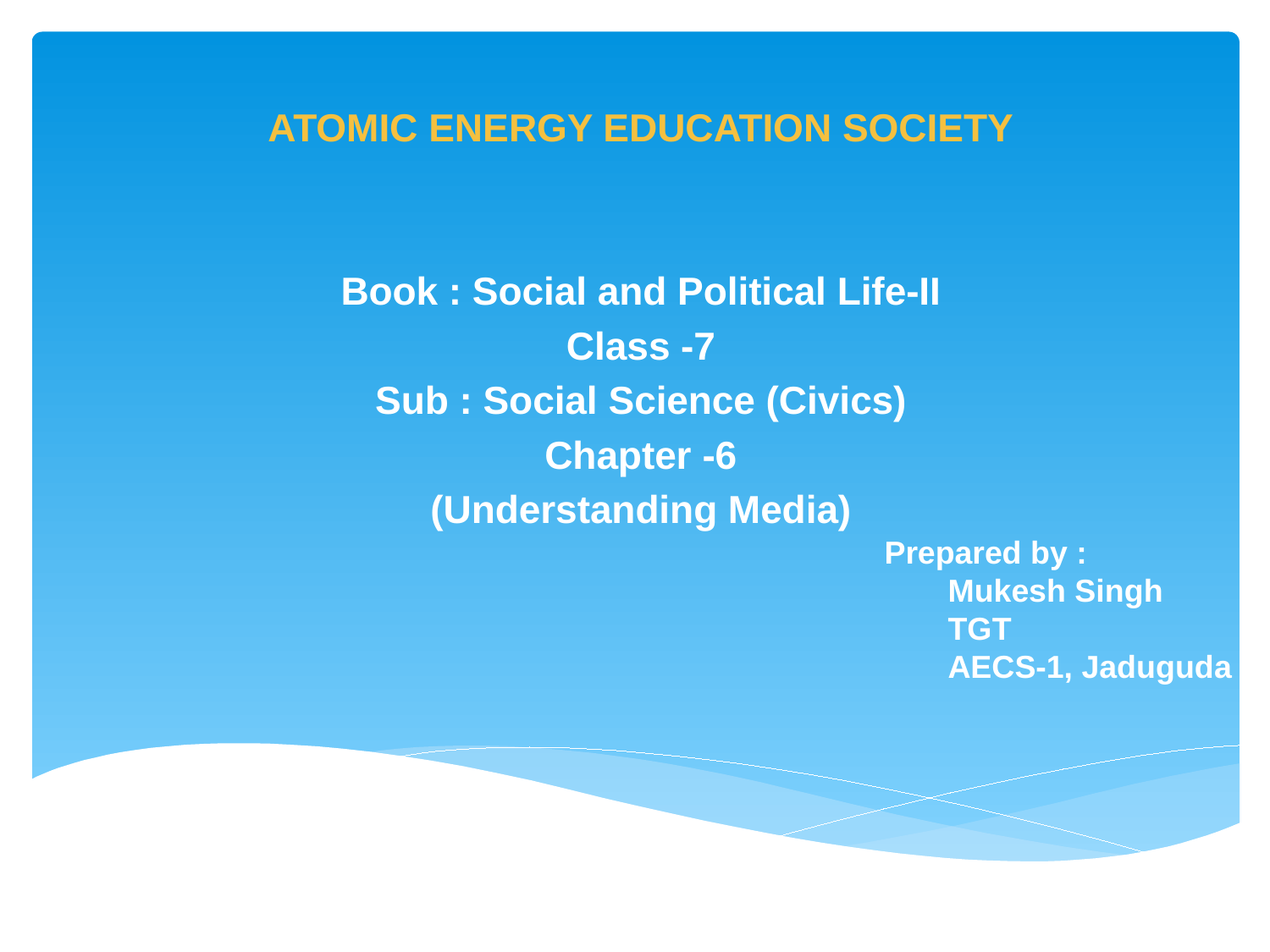

ATOMIC ENERGY EDUCATION SOCIETY

Book : Social and Political Life-II
Class -7
Sub : Social Science (Civics)
Chapter -6
(Understanding Media)

Prepared by :
Mukesh Singh
TGT
AECS-1, Jaduguda